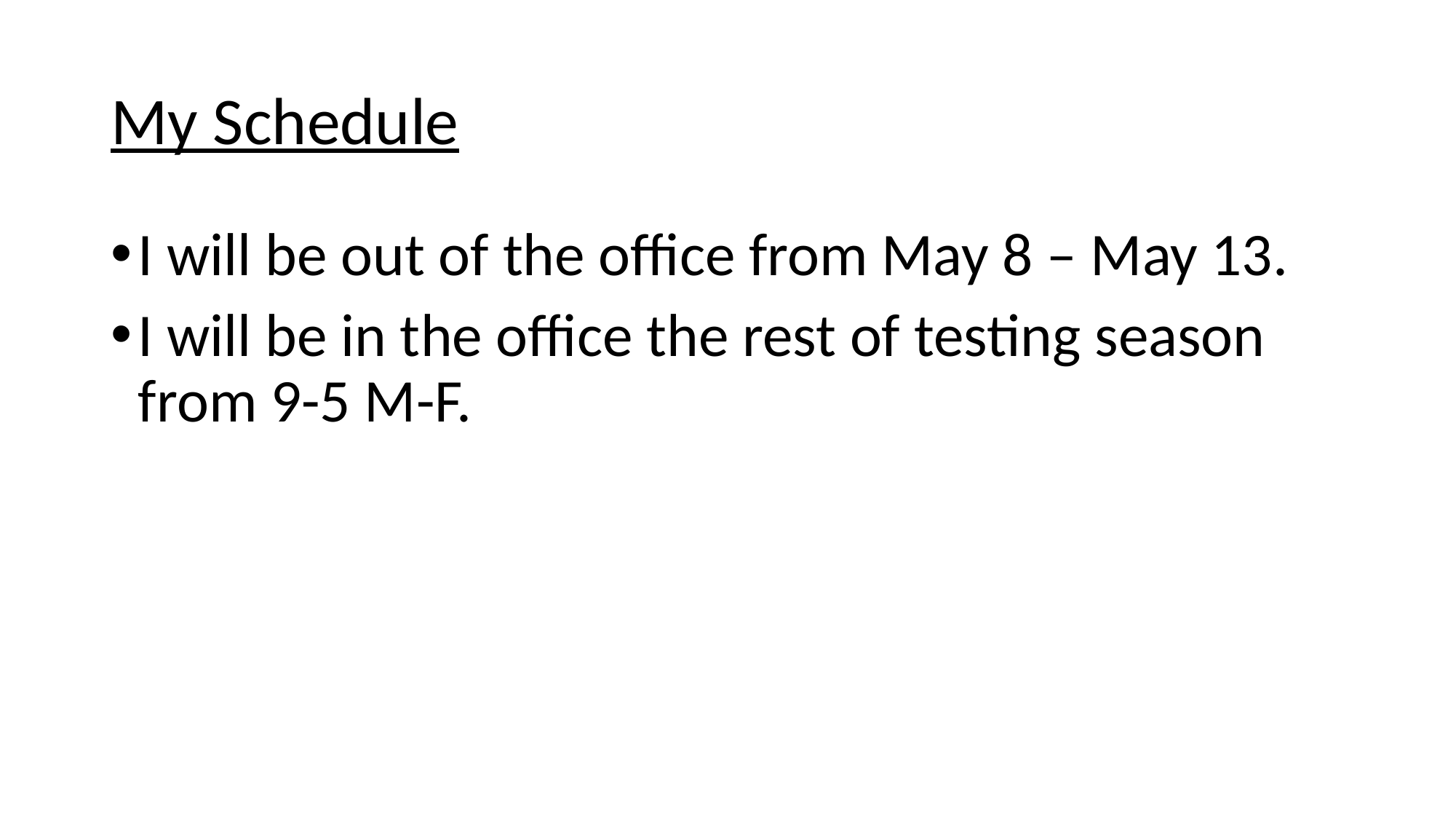

# My Schedule
I will be out of the office from May 8 – May 13.
I will be in the office the rest of testing season from 9-5 M-F.